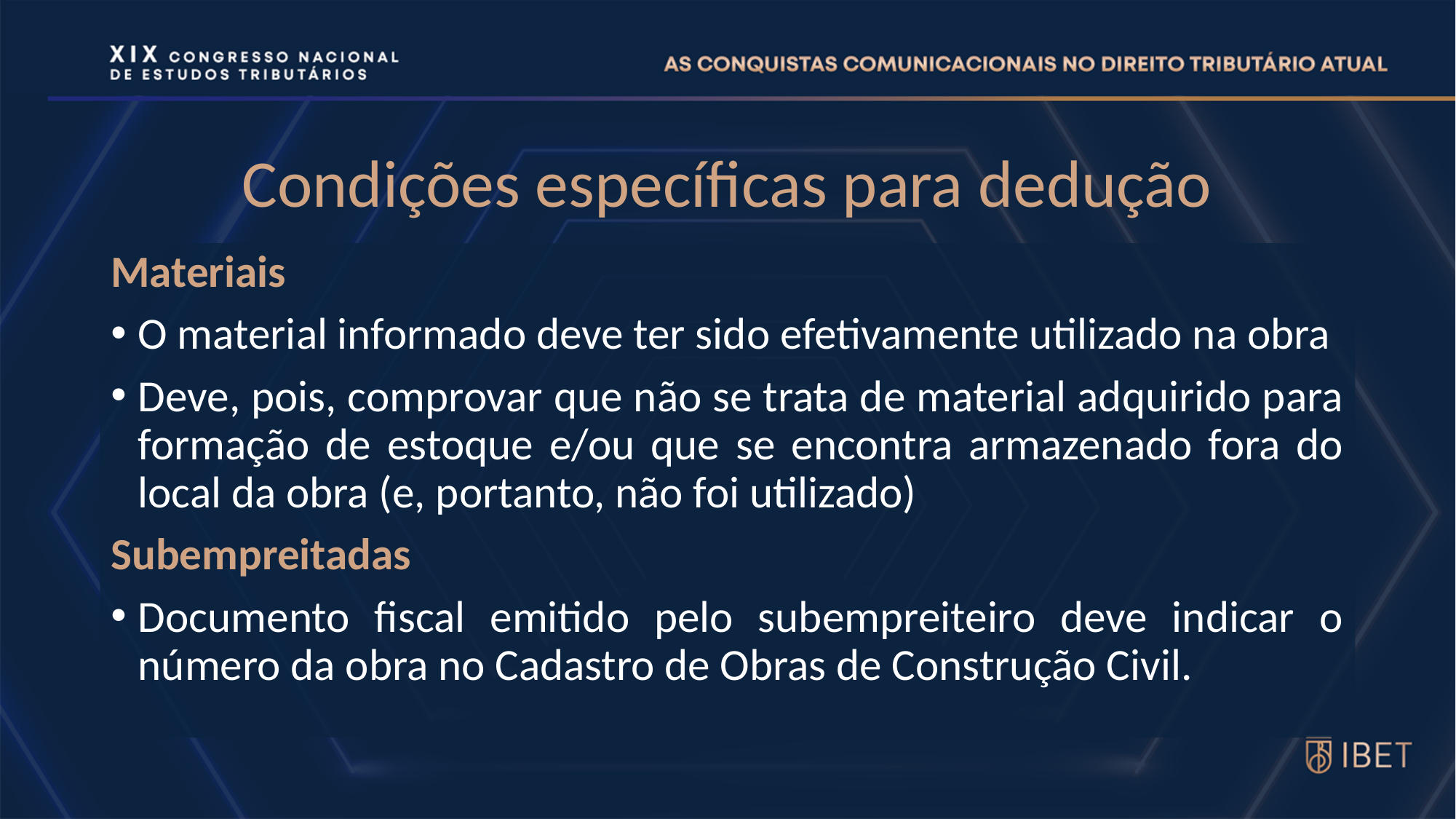

# Condições específicas para dedução
Materiais
O material informado deve ter sido efetivamente utilizado na obra
Deve, pois, comprovar que não se trata de material adquirido para formação de estoque e/ou que se encontra armazenado fora do local da obra (e, portanto, não foi utilizado)
Subempreitadas
Documento fiscal emitido pelo subempreiteiro deve indicar o número da obra no Cadastro de Obras de Construção Civil.